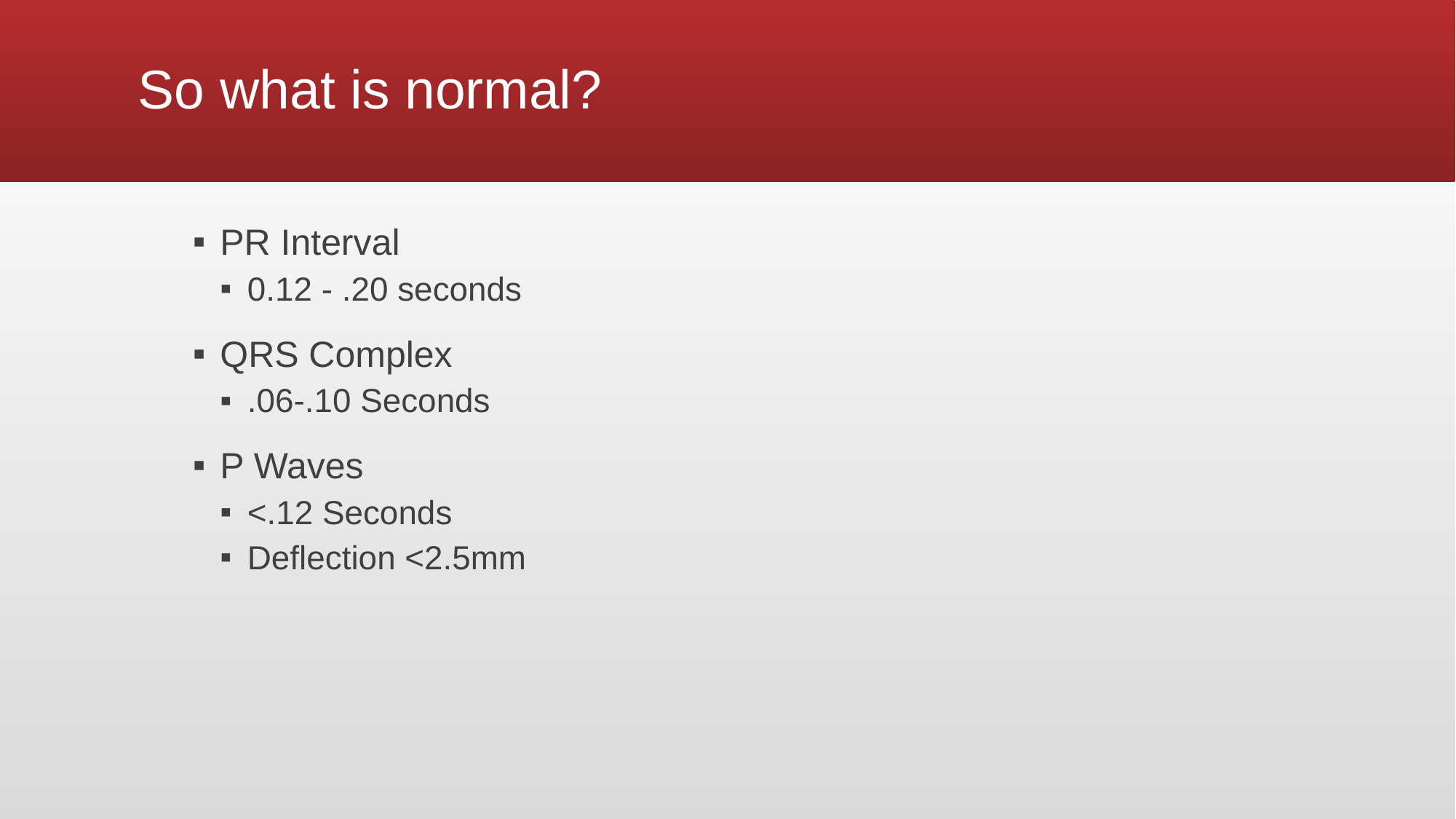

# So what is normal?
PR Interval
0.12 - .20 seconds
QRS Complex
.06-.10 Seconds
P Waves
<.12 Seconds
Deflection <2.5mm